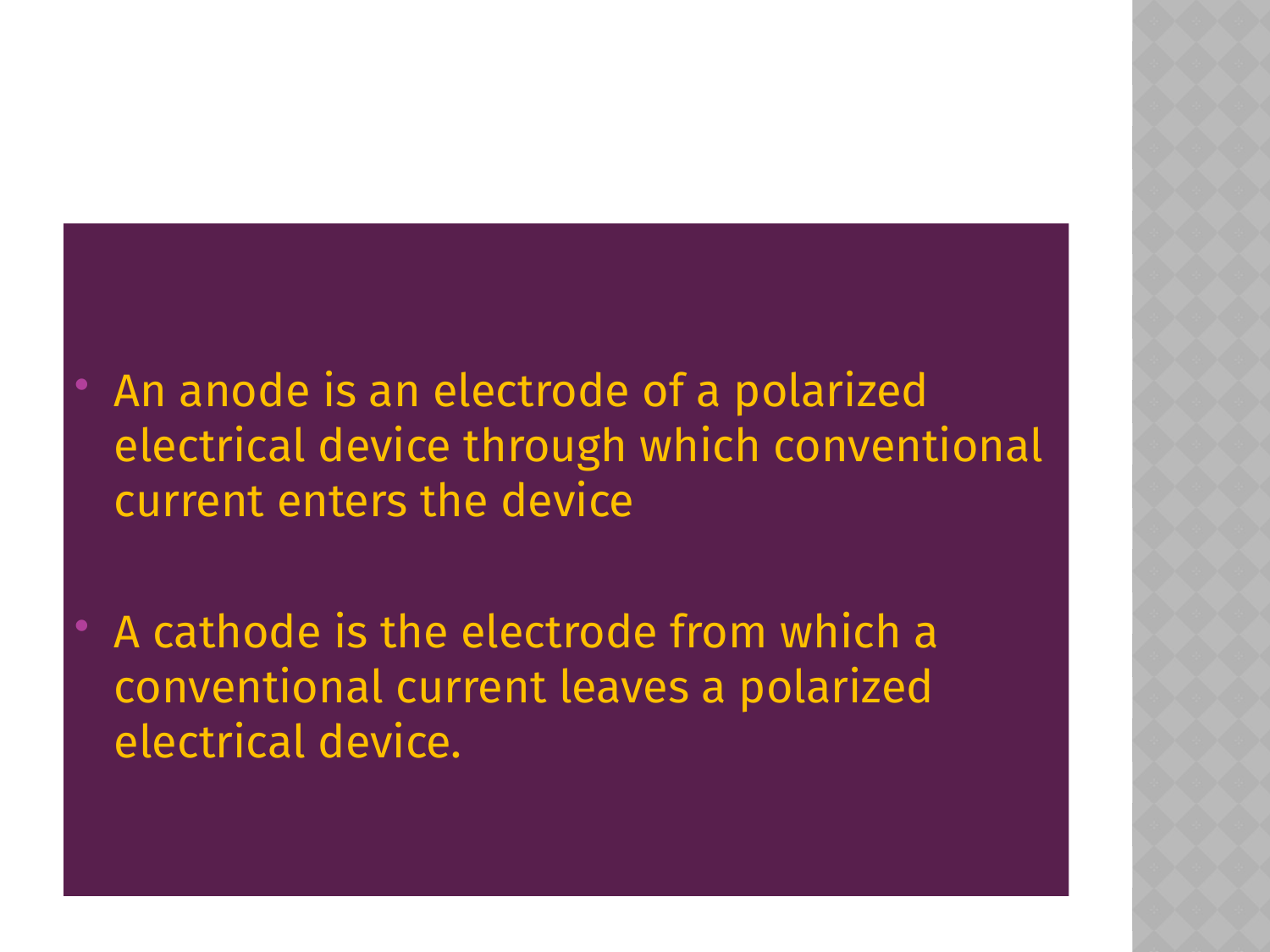

#

An anode is an electrode of a polarized electrical device through which conventional current enters the device

A cathode is the electrode from which a conventional current leaves a polarized electrical device.